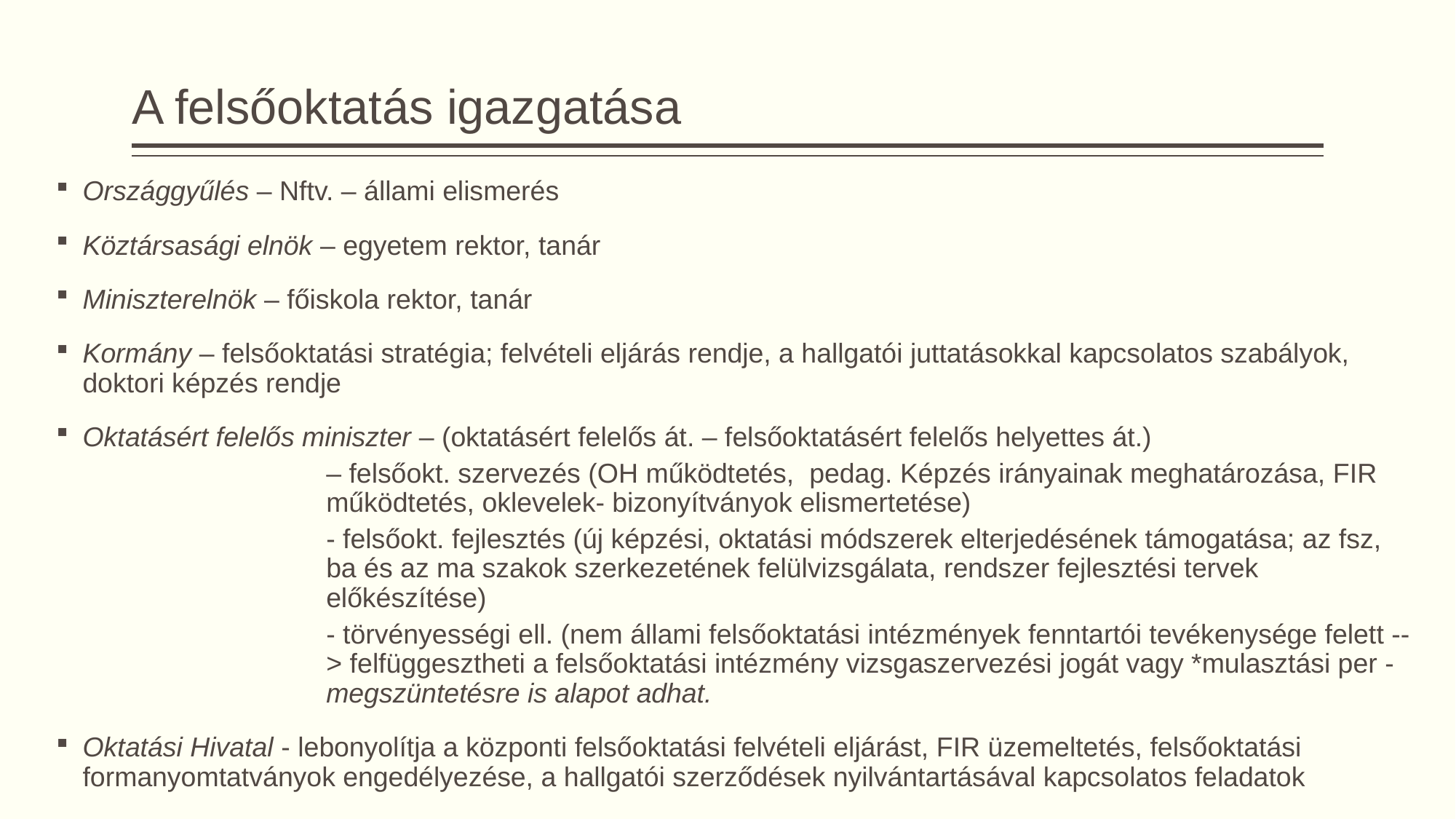

# A felsőoktatás igazgatása
Országgyűlés – Nftv. – állami elismerés
Köztársasági elnök – egyetem rektor, tanár
Miniszterelnök – főiskola rektor, tanár
Kormány – felsőoktatási stratégia; felvételi eljárás rendje, a hallgatói juttatásokkal kapcsolatos szabályok, doktori képzés rendje
Oktatásért felelős miniszter – (oktatásért felelős át. – felsőoktatásért felelős helyettes át.)
– felsőokt. szervezés (OH működtetés,  pedag. Képzés irányainak meghatározása, FIR működtetés, oklevelek- bizonyítványok elismertetése)
	- felsőokt. fejlesztés (új képzési, oktatási módszerek elterjedésének támogatása; az fsz, ba és az ma szakok szerkezetének felülvizsgálata, rendszer fejlesztési tervek előkészítése)
	- törvényességi ell. (nem állami felsőoktatási intézmények fenntartói tevékenysége felett -- > felfüggesztheti a felsőoktatási intézmény vizsgaszervezési jogát vagy *mulasztási per - megszüntetésre is alapot adhat.
Oktatási Hivatal - lebonyolítja a központi felsőoktatási felvételi eljárást, FIR üzemeltetés, felsőoktatási formanyomtatványok engedélyezése, a hallgatói szerződések nyilvántartásával kapcsolatos feladatok